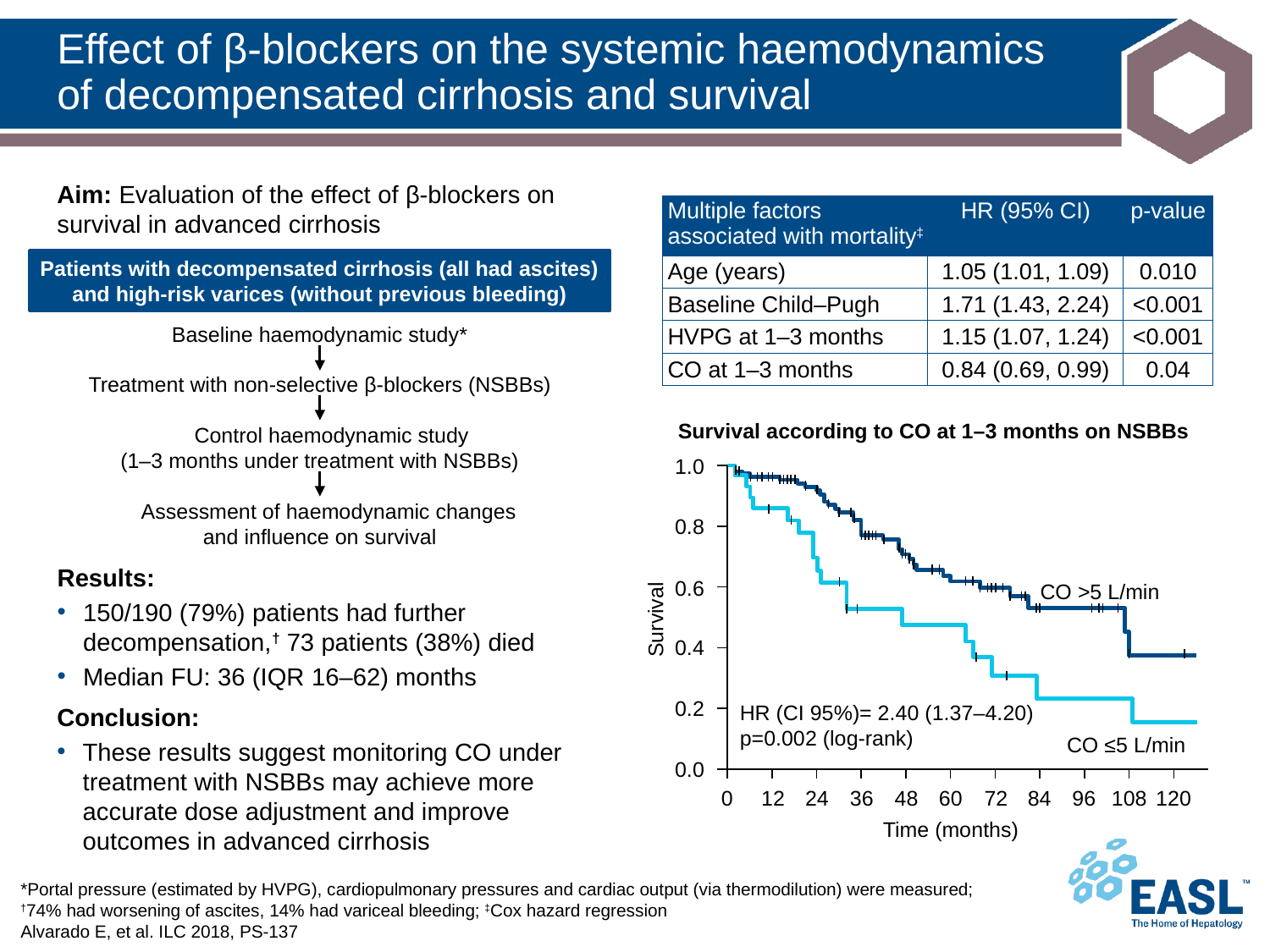

# Effect of β-blockers on the systemic haemodynamics of decompensated cirrhosis and survival
Aim: Evaluation of the effect of β-blockers on survival in advanced cirrhosis

| Multiple factors associated with mortality‡ | HR (95% CI) | p-value |
| --- | --- | --- |
| Age (years) | 1.05 (1.01, 1.09) | 0.010 |
| Baseline Child–Pugh | 1.71 (1.43, 2.24) | <0.001 |
| HVPG at 1–3 months | 1.15 (1.07, 1.24) | <0.001 |
| CO at 1–3 months | 0.84 (0.69, 0.99) | 0.04 |
Patients with decompensated cirrhosis (all had ascites) and high-risk varices (without previous bleeding)
Patients with decompensated cirrhosis (all had ascites) and high-risk varices (without previous bleeding)
Baseline haemodynamic study*

Treatment with non-selective β-blockers (NSBBs)

     Control haemodynamic study
(1–3 months under treatment with NSBBs)

    Assessment of haemodynamic changes
and influence on survival

Survival according to CO at 1–3 months on NSBBs
1.0

0.8
0.6
CO >5 L/min
Survival
0.4
0.2
HR (CI 95%)= 2.40 (1.37–4.20)
p=0.002 (log-rank)
CO ≤5 L/min
0.0
0
12
24
36
48
60
72
84
96
108
120
Time (months)
Results:
150/190 (79%) patients had further decompensation,† 73 patients (38%) died
Median FU: 36 (IQR 16–62) months

Conclusion:
These results suggest monitoring CO under treatment with NSBBs may achieve more accurate dose adjustment and improve outcomes in advanced cirrhosis

*Portal pressure (estimated by HVPG), cardiopulmonary pressures and cardiac output (via thermodilution) were measured;
†74% had worsening of ascites, 14% had variceal bleeding; ‡Cox hazard regression
Alvarado E, et al. ILC 2018, PS-137